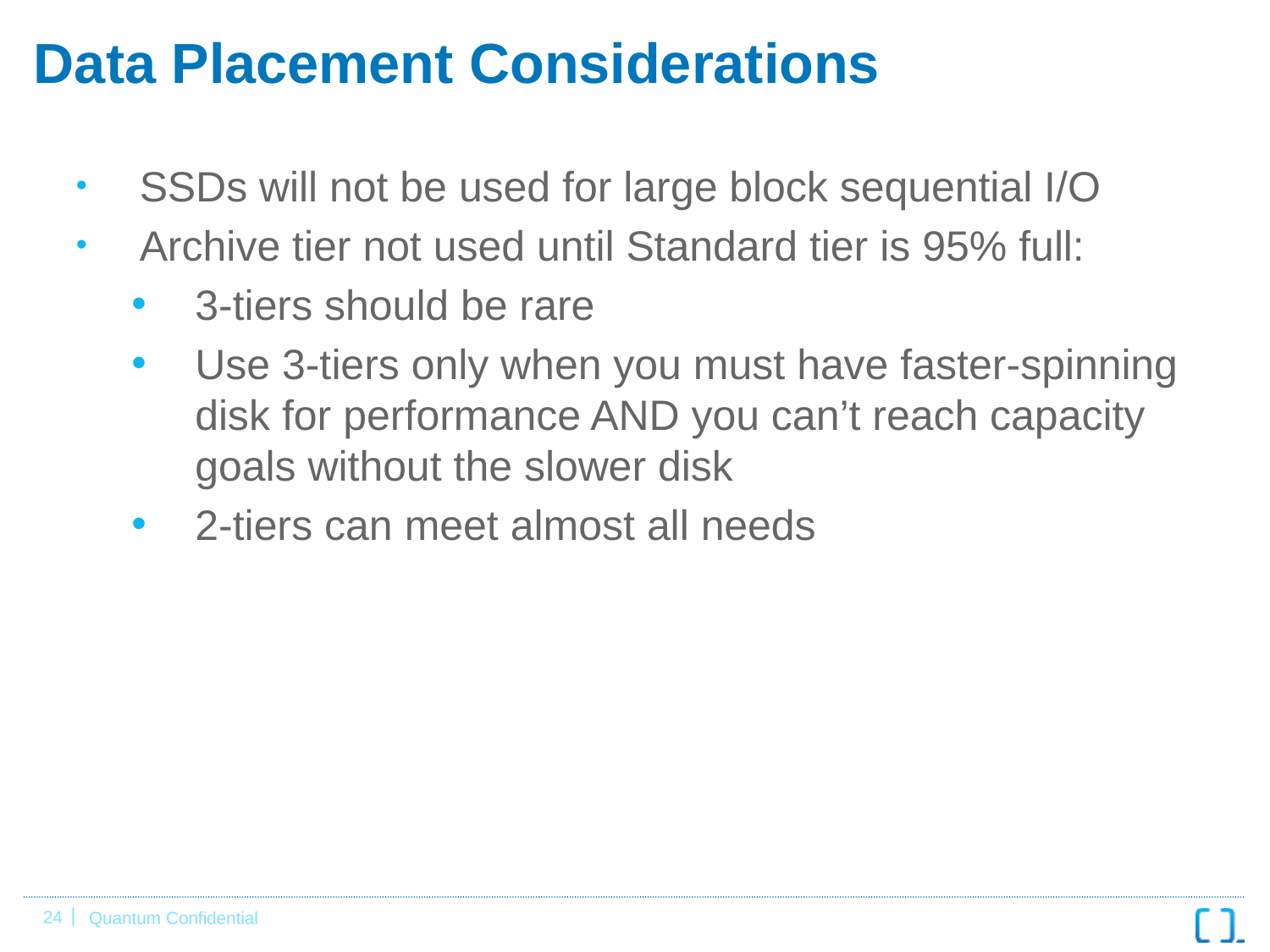

# Data Placement Considerations
SSDs will not be used for large block sequential I/O
Archive tier not used until Standard tier is 95% full:
3-tiers should be rare
Use 3-tiers only when you must have faster-spinning disk for performance AND you can’t reach capacity goals without the slower disk
2-tiers can meet almost all needs